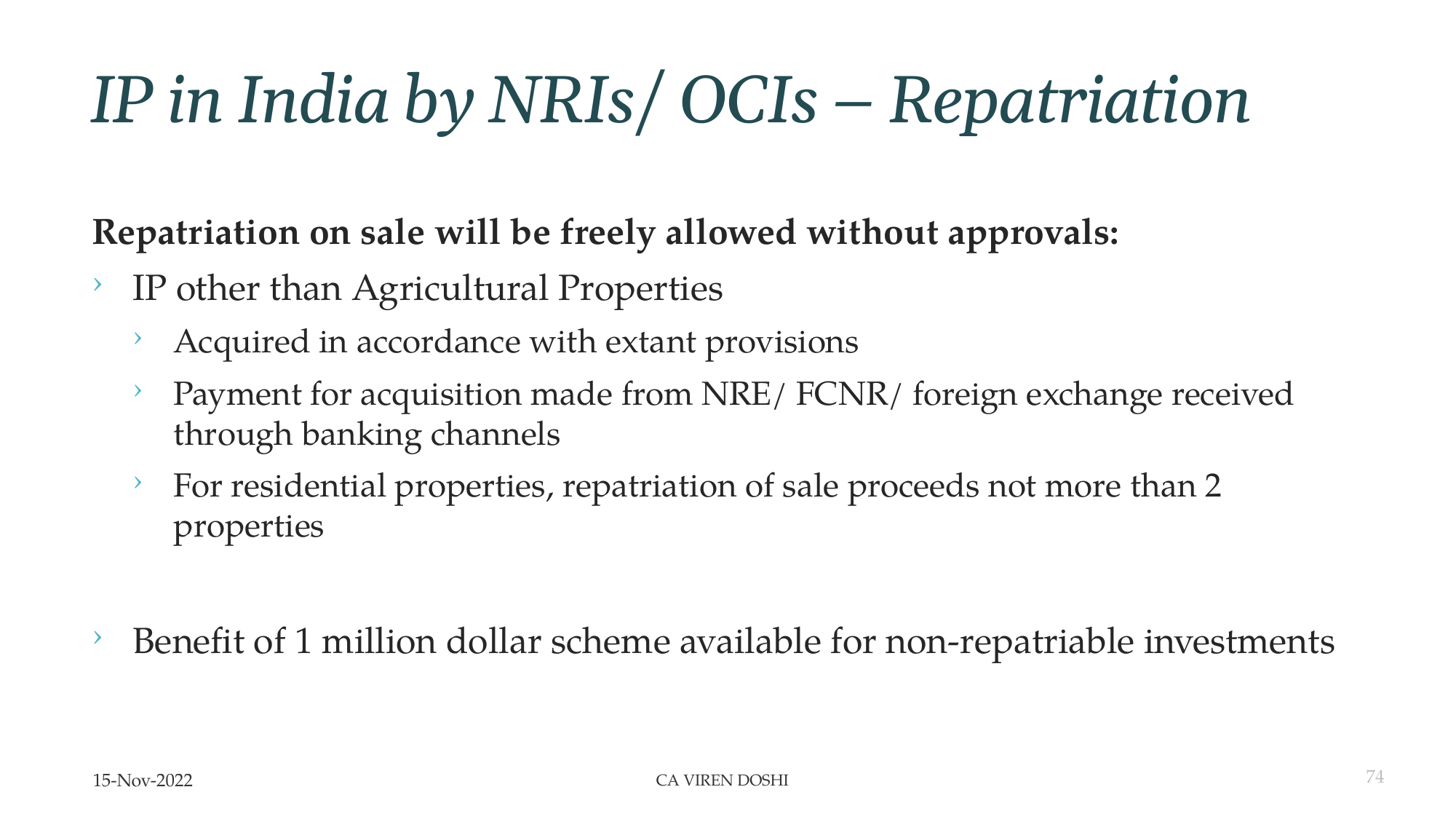

# IP in India by NRIs/ OCIs – Repatriation
Repatriation on sale will be freely allowed without approvals:
IP other than Agricultural Properties
Acquired in accordance with extant provisions
Payment for acquisition made from NRE/ FCNR/ foreign exchange received through banking channels
For residential properties, repatriation of sale proceeds not more than 2 properties

Benefit of 1 million dollar scheme available for non-repatriable investments

15-Nov-2022
CA Viren Doshi
74